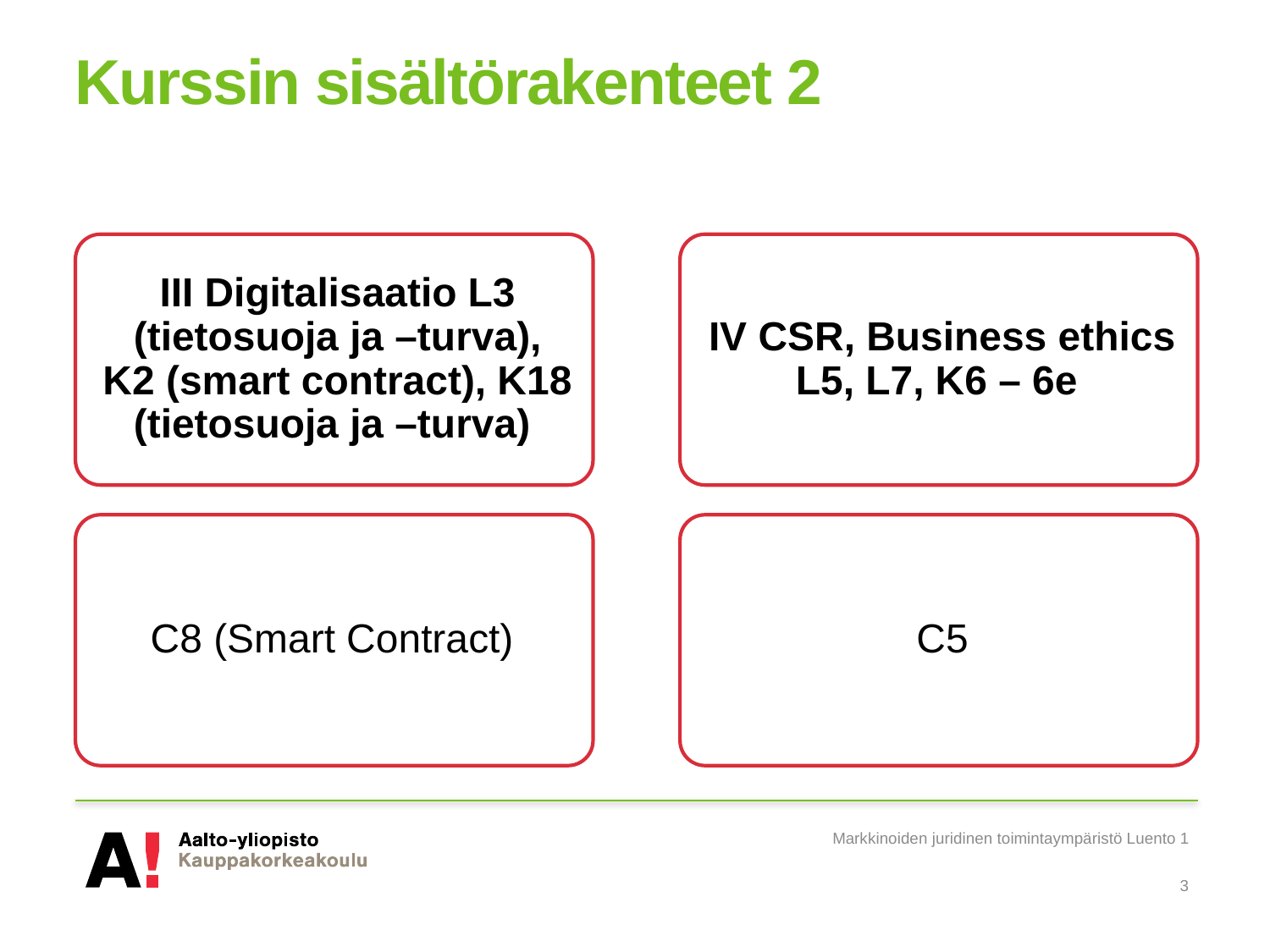

# Kurssin sisältörakenteet 2
III Digitalisaatio L3 (tietosuoja ja –turva), K2 (smart contract), K18 (tietosuoja ja –turva)
C8 (Smart Contract)
IV CSR, Business ethics L5, L7, K6 – 6e
C5
Markkinoiden juridinen toimintaympäristö Luento 1
3